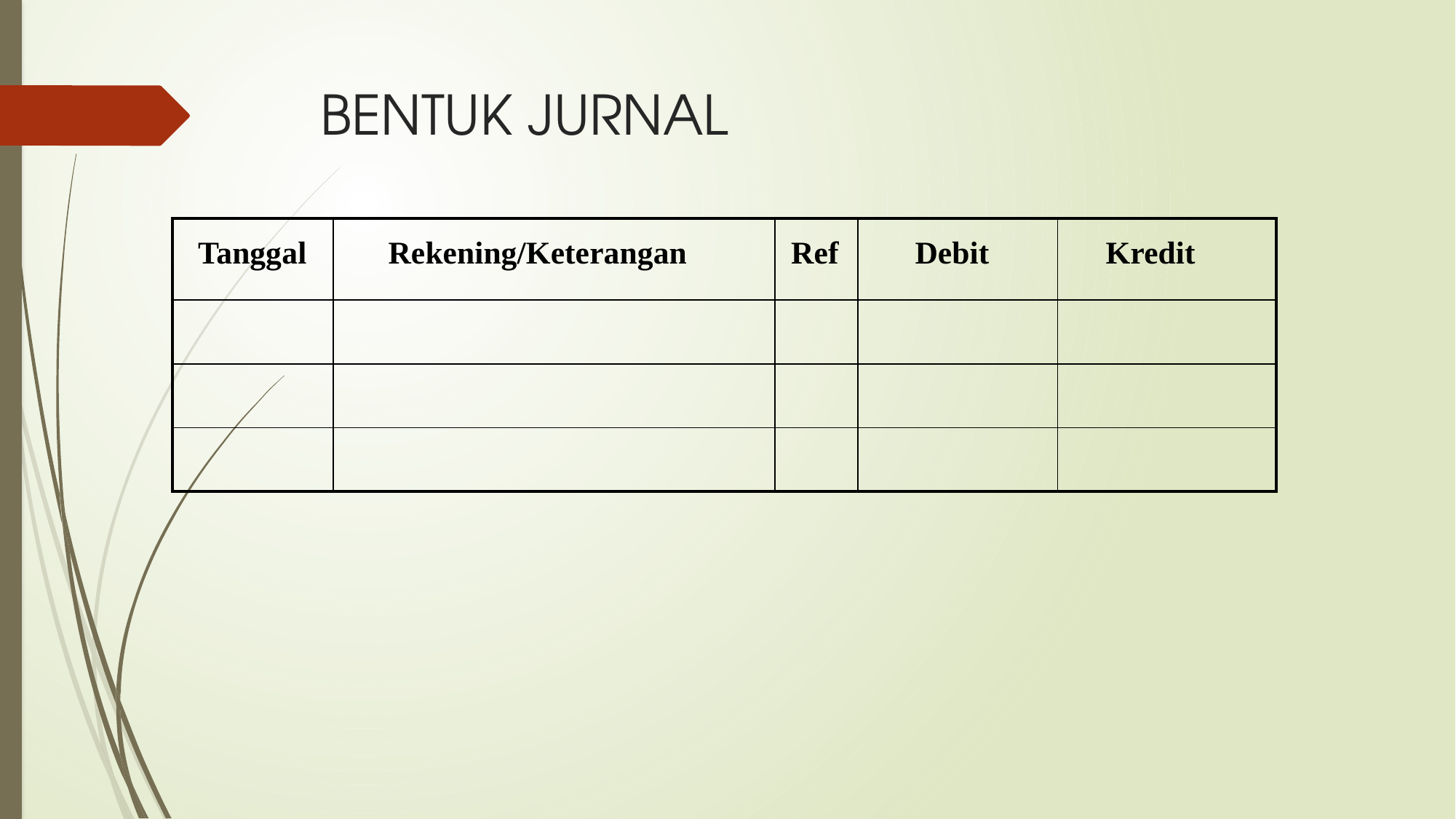

# BENTUK JURNAL
|  |  |  |  |  |
| --- | --- | --- | --- | --- |
|  |  |  |  |  |
|  |  |  |  |  |
|  |  |  |  |  |
Tanggal
Rekening/Keterangan
Ref
Debit
Kredit